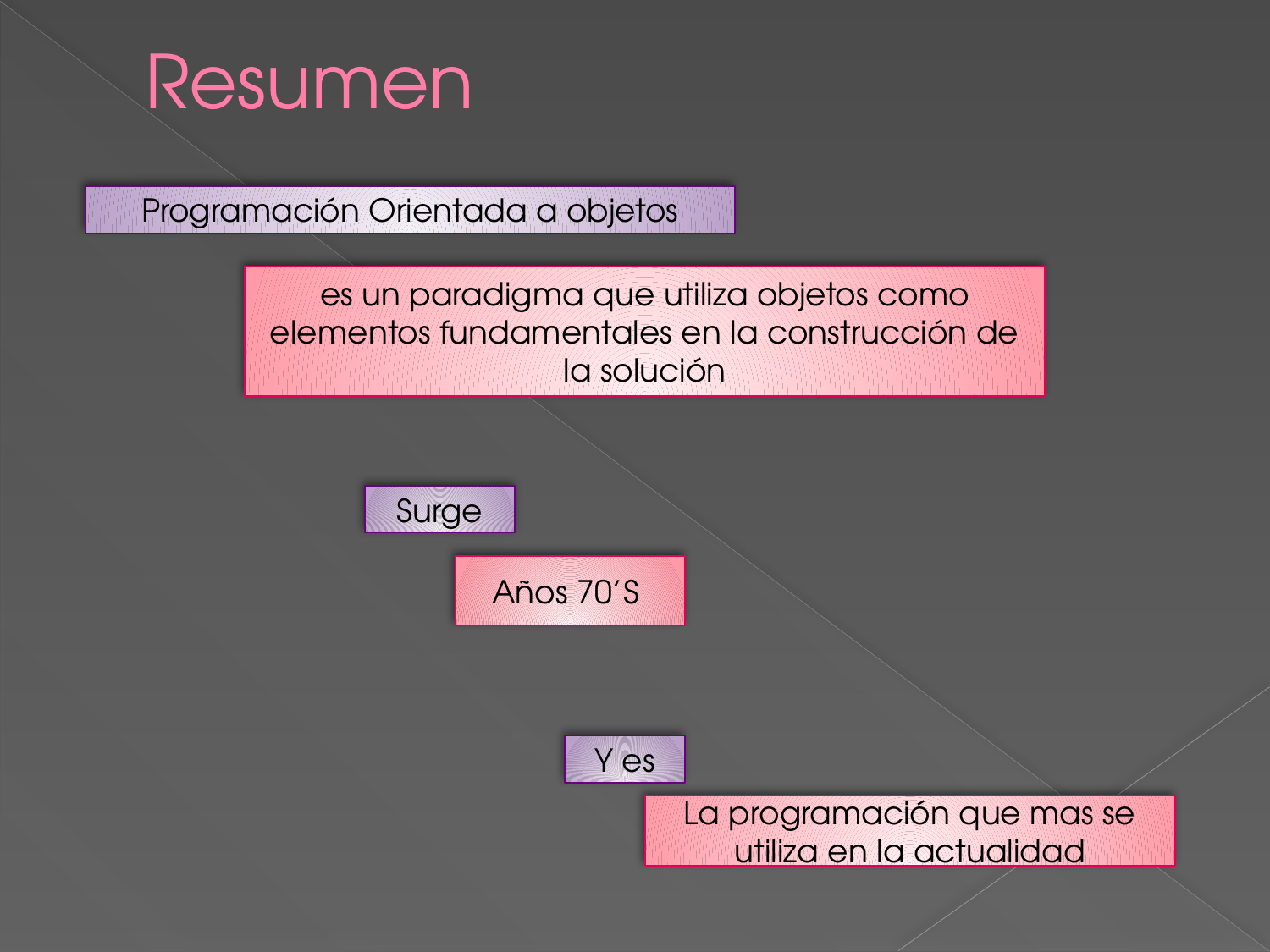

# Resumen
Programación Orientada a objetos
es un paradigma que utiliza objetos como elementos fundamentales en la construcción de la solución
Surge
Años 70’S
Y es
La programación que mas se utiliza en la actualidad